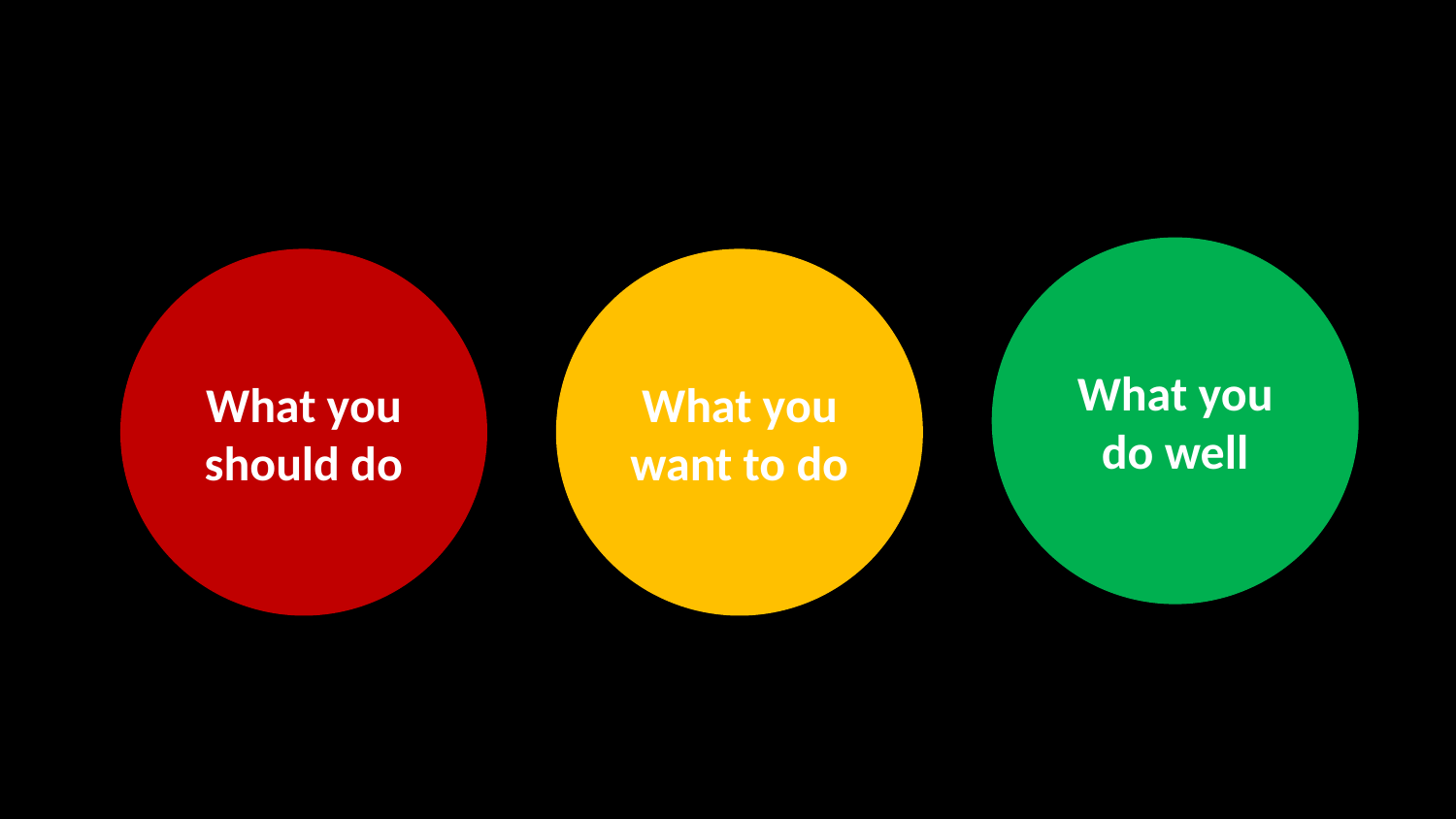

What you do well
What you should do
What you want to do